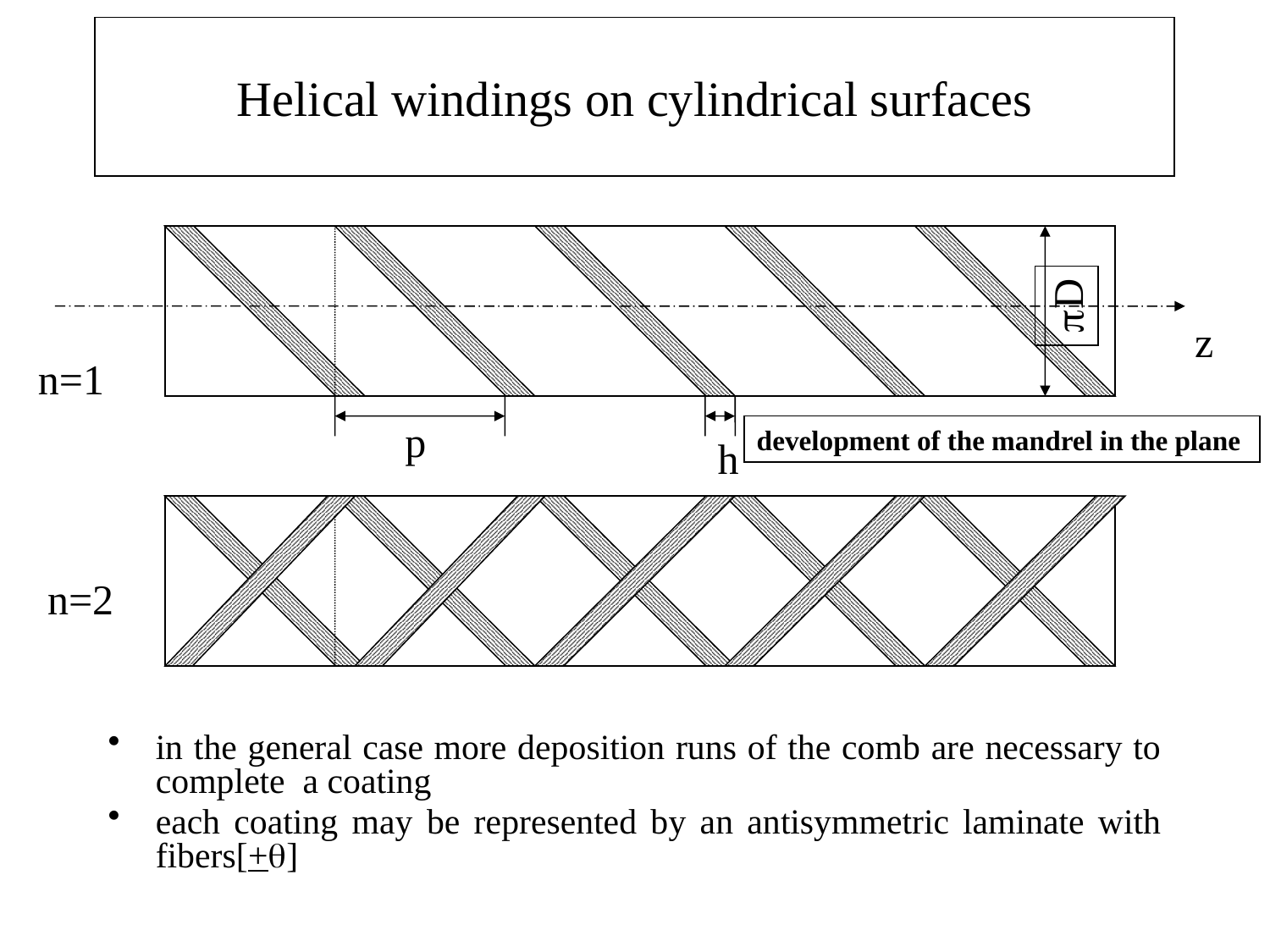

# Helical windings on cylindrical surfaces

z

πD
n=1
p
development of the mandrel in the plane
h

n=2
in the general case more deposition runs of the comb are necessary to complete  a coating
each coating may be represented by an antisymmetric laminate with fibers[+θ]